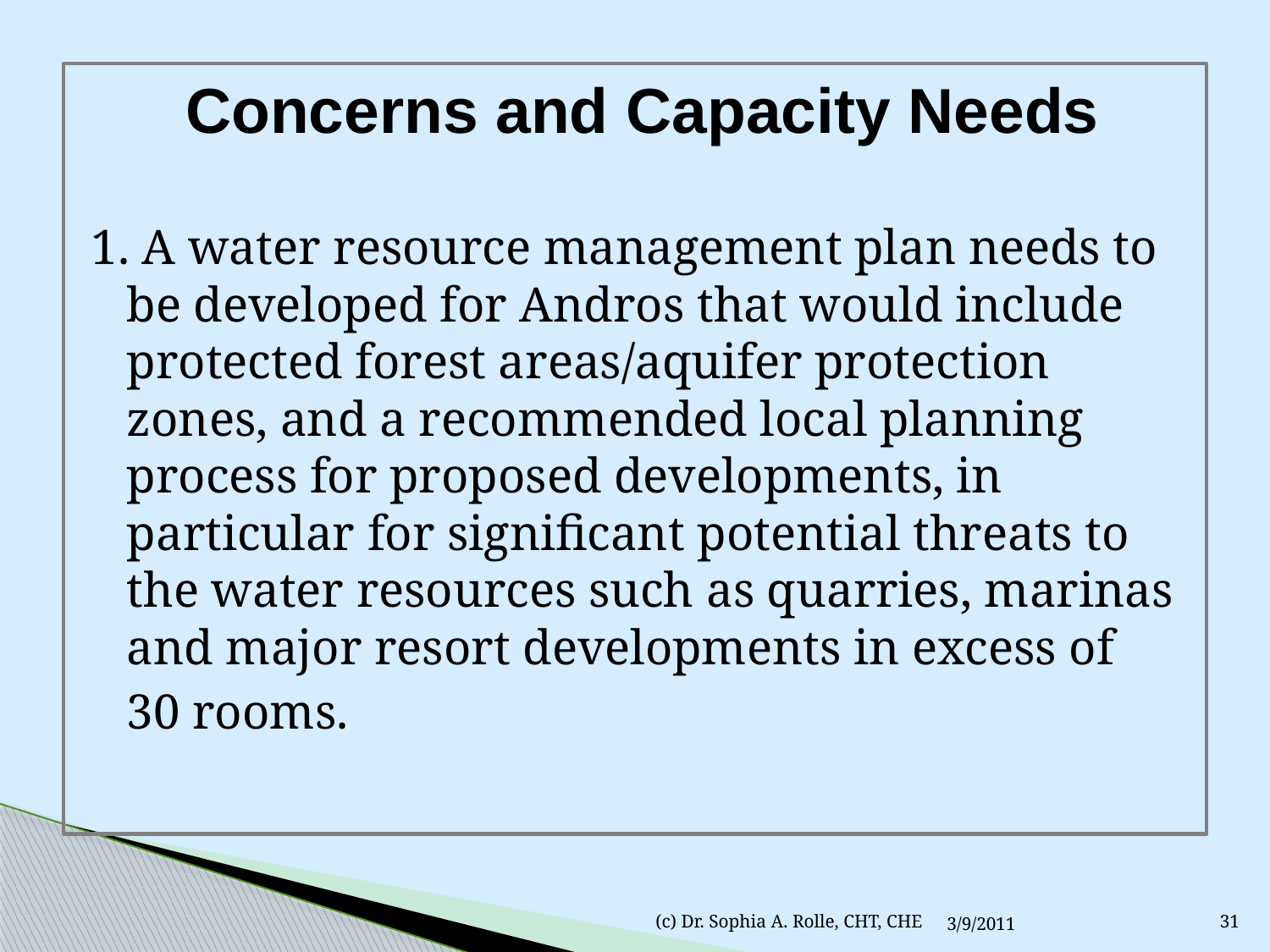

Concerns and Capacity Needs

1. A water resource management plan needs to be developed for Andros that would include protected forest areas/aquifer protection zones, and a recommended local planning process for proposed developments, in particular for significant potential threats to the water resources such as quarries, marinas and major resort developments in excess of
	30 rooms.

(c) Dr. Sophia A. Rolle, CHT, CHE
3/9/2011
31